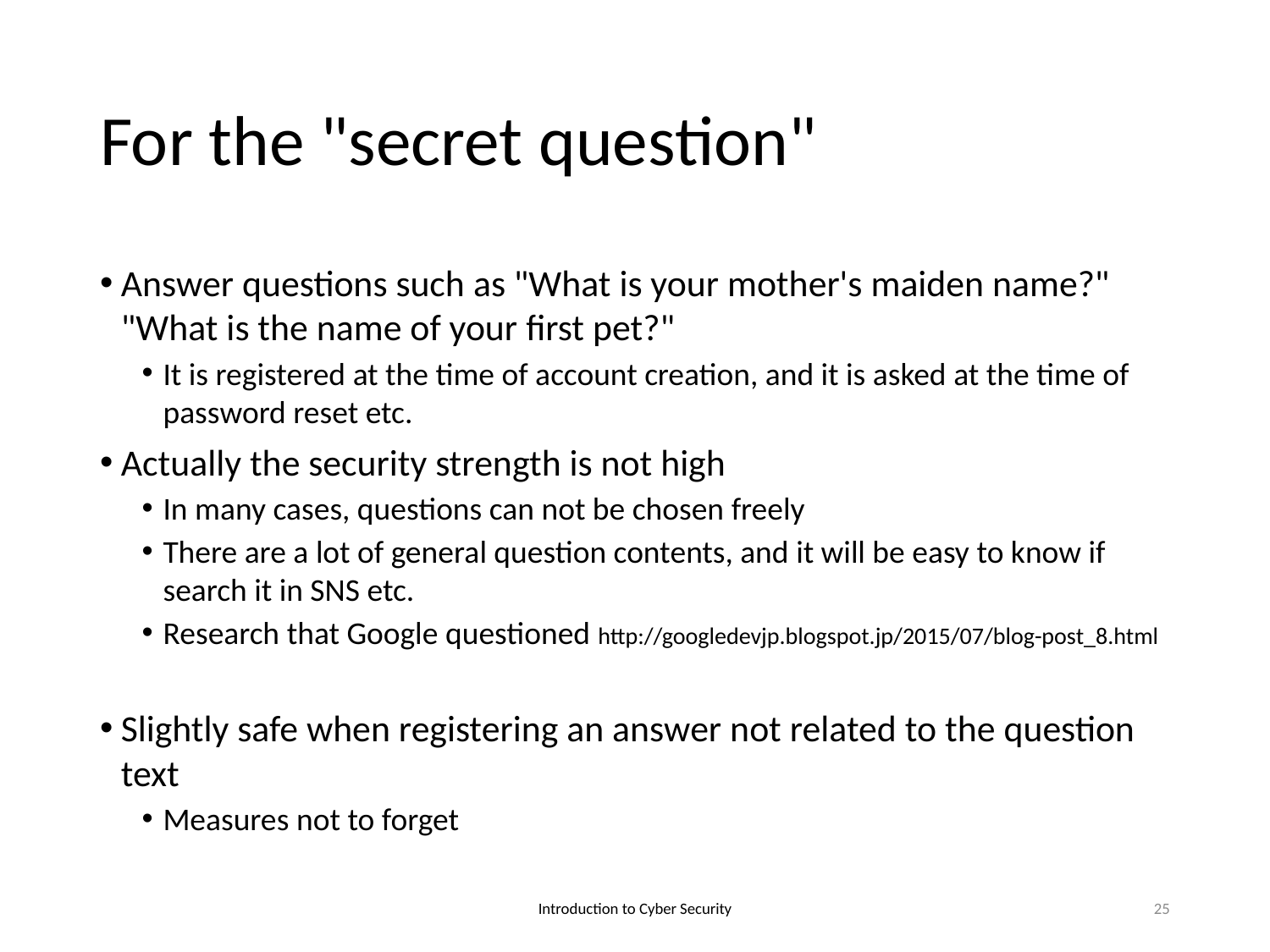

# For the "secret question"
Answer questions such as "What is your mother's maiden name?" "What is the name of your first pet?"
It is registered at the time of account creation, and it is asked at the time of password reset etc.
Actually the security strength is not high
In many cases, questions can not be chosen freely
There are a lot of general question contents, and it will be easy to know if search it in SNS etc.
Research that Google questioned http://googledevjp.blogspot.jp/2015/07/blog-post_8.html

Slightly safe when registering an answer not related to the question text
Measures not to forget
Introduction to Cyber Security
25